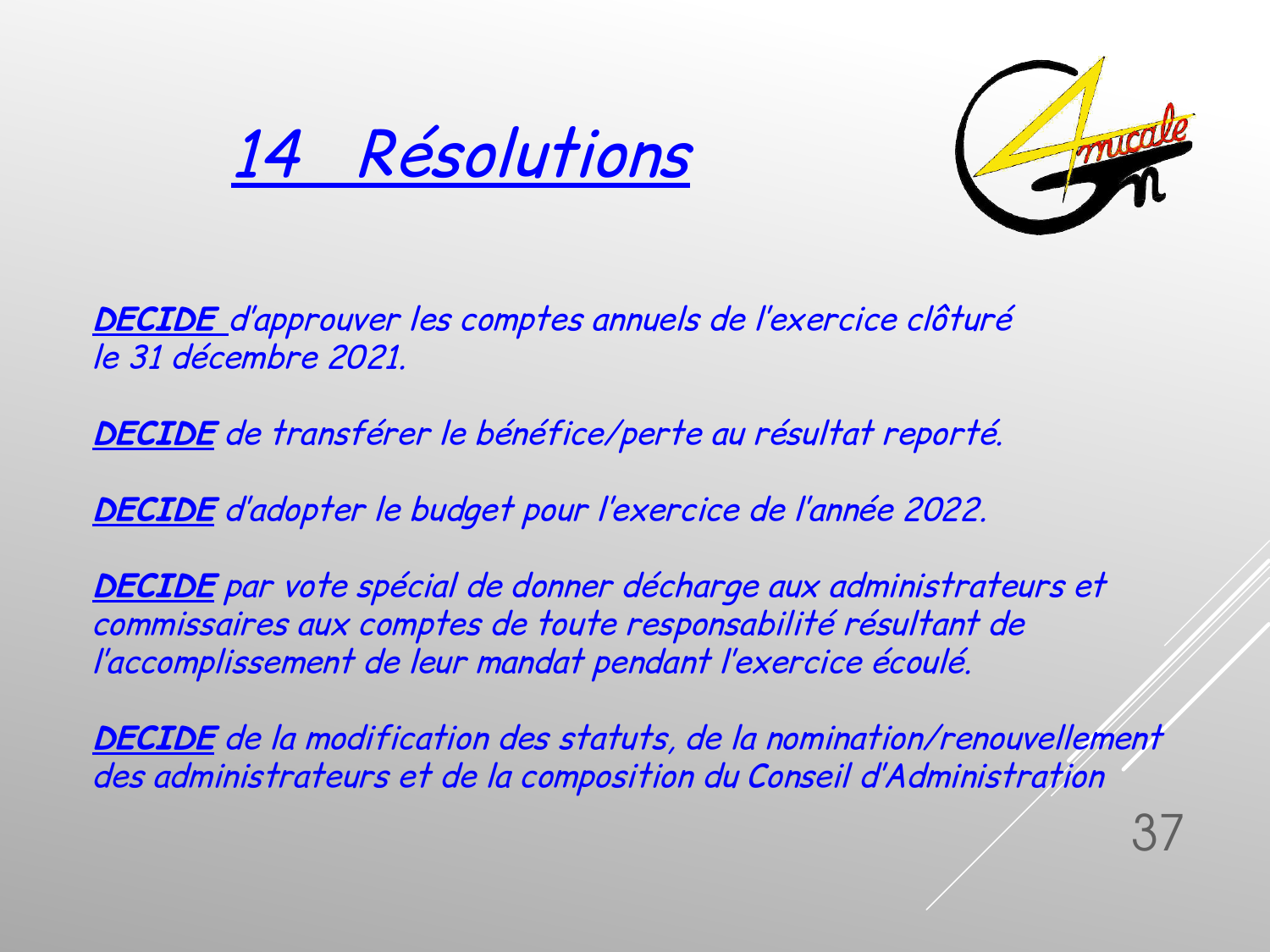

14   Résolutions
# DECIDE d’approuver les comptes annuels de l’exercice clôturé le 31 décembre 2021. DECIDE de transférer le bénéfice/perte au résultat reporté. DECIDE d’adopter le budget pour l’exercice de l’année 2022. DECIDE par vote spécial de donner décharge aux administrateurs et commissaires aux comptes de toute responsabilité résultant de l’accomplissement de leur mandat pendant l’exercice écoulé. DECIDE de la modification des statuts, de la nomination/renouvellement des administrateurs et de la composition du Conseil d’Administration
37